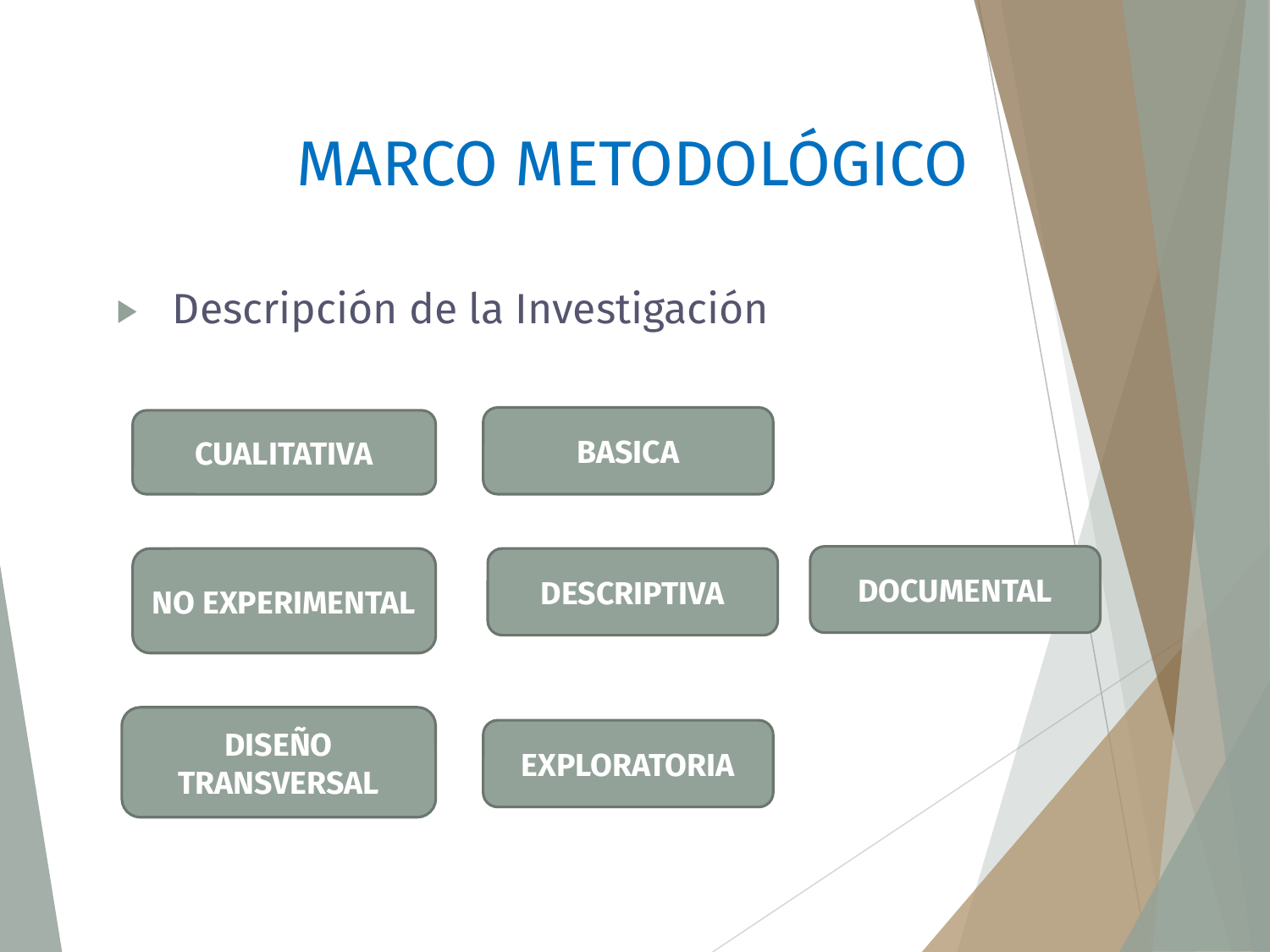

# MARCO METODOLÓGICO
 Descripción de la Investigación

BASICA
CUALITATIVA
DOCUMENTAL
NO EXPERIMENTAL
DESCRIPTIVA
DISEÑO TRANSVERSAL
EXPLORATORIA